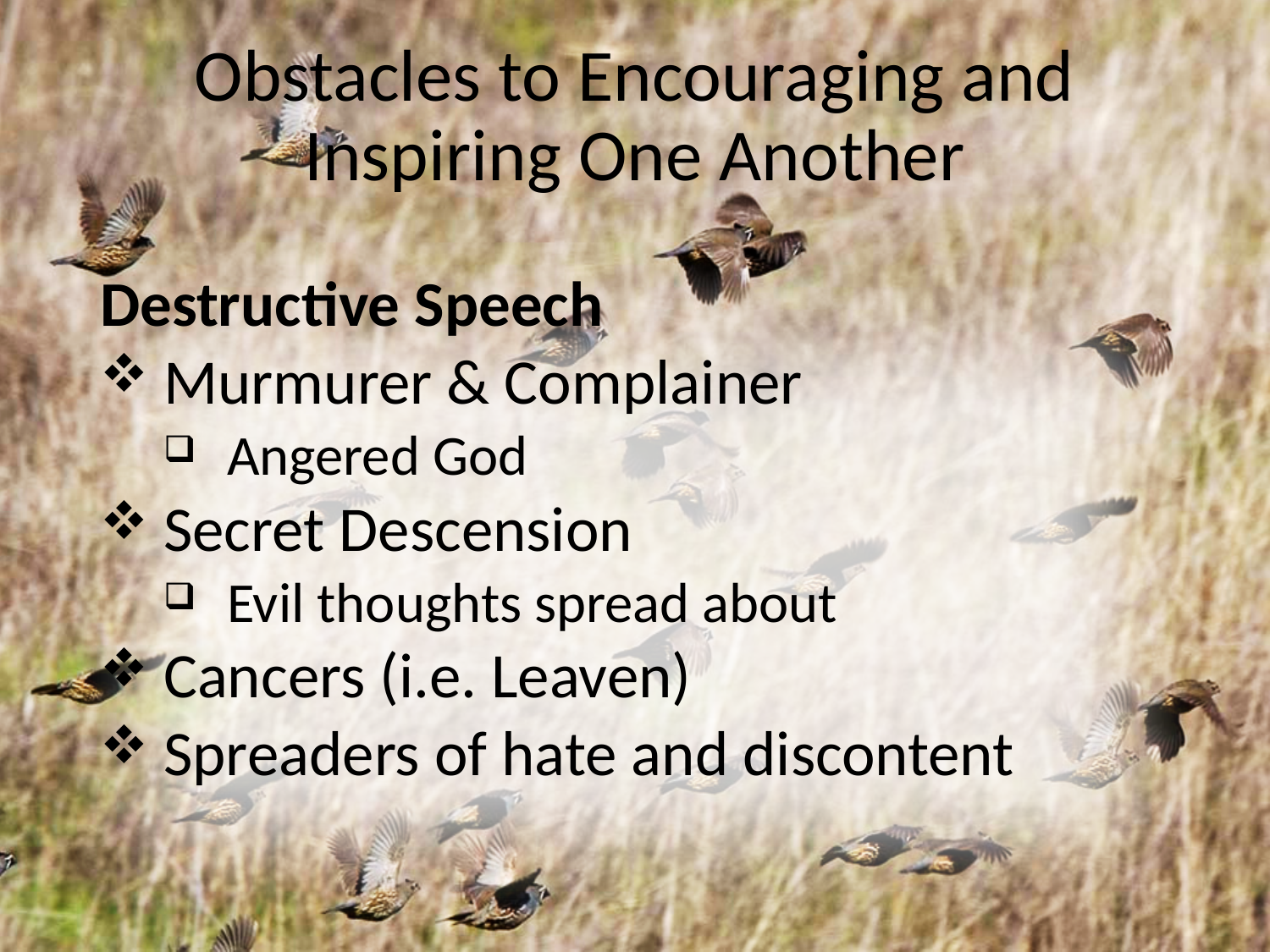

# Obstacles to Encouraging and Inspiring One Another
Destructive Speech
Murmurer & Complainer
Angered God
Secret Descension
Evil thoughts spread about
Cancers (i.e. Leaven)
Spreaders of hate and discontent